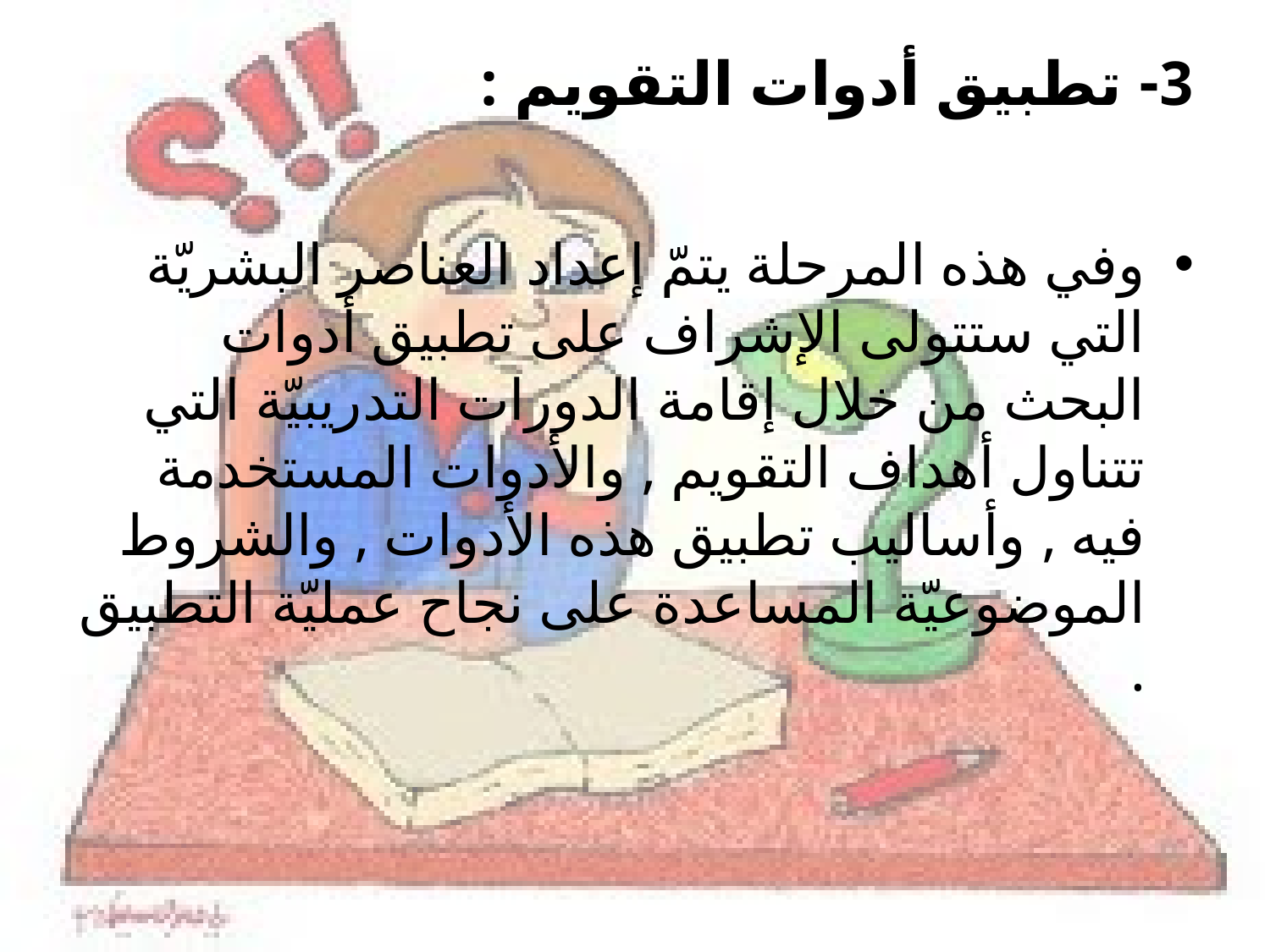

# 3- تطبيق أدوات التقويم :
وفي هذه المرحلة يتمّ إعداد العناصر البشريّة التي ستتولى الإشراف على تطبيق أدوات البحث من خلال إقامة الدورات التدريبيّة التي تتناول أهداف التقويم , والأدوات المستخدمة فيه , وأساليب تطبيق هذه الأدوات , والشروط الموضوعيّة المساعدة على نجاح عمليّة التطبيق .